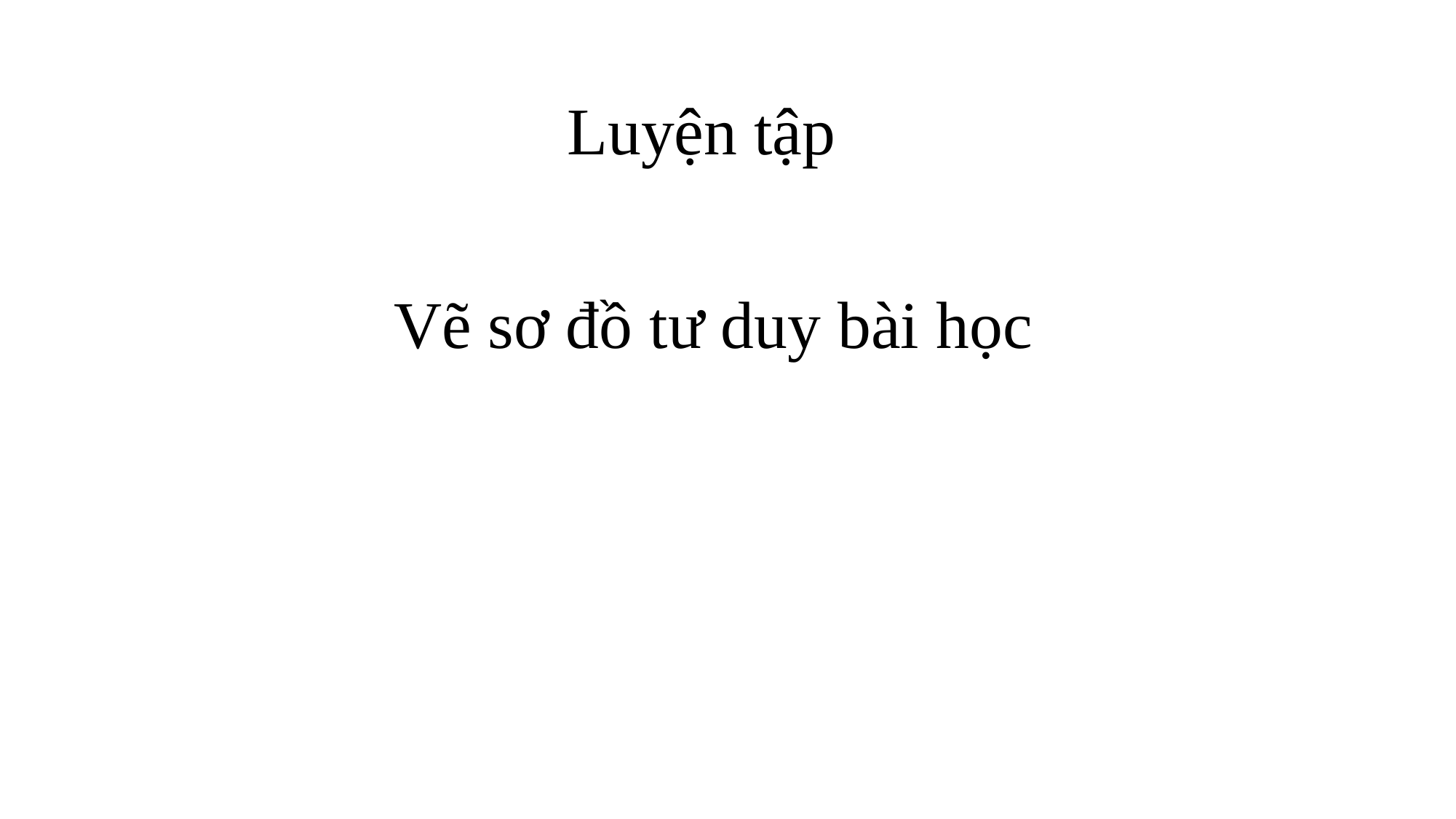

Luyện tập
# Vẽ sơ đồ tư duy bài học